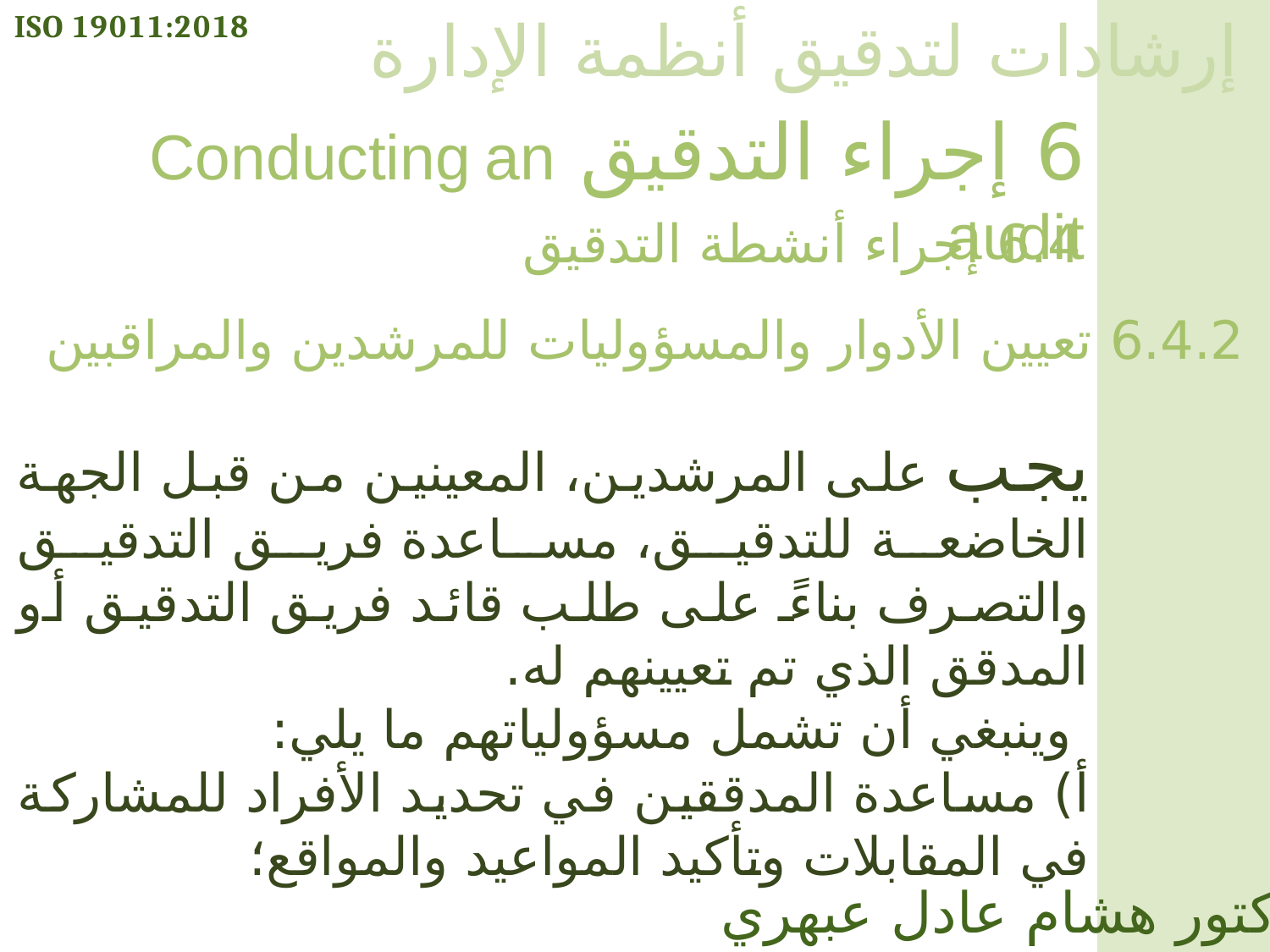

ISO 19011:2018
إرشادات لتدقيق أنظمة الإدارة

6 إجراء التدقيق Conducting an audit
6.4 إجراء أنشطة التدقيق
6.4.2 تعيين الأدوار والمسؤوليات للمرشدين والمراقبين
يجب على المرشدين، المعينين من قبل الجهة الخاضعة للتدقيق، مساعدة فريق التدقيق والتصرف بناءً على طلب قائد فريق التدقيق أو المدقق الذي تم تعيينهم له.
 وينبغي أن تشمل مسؤولياتهم ما يلي:
أ) مساعدة المدققين في تحديد الأفراد للمشاركة في المقابلات وتأكيد المواعيد والمواقع؛
الدكتور هشام عادل عبهري